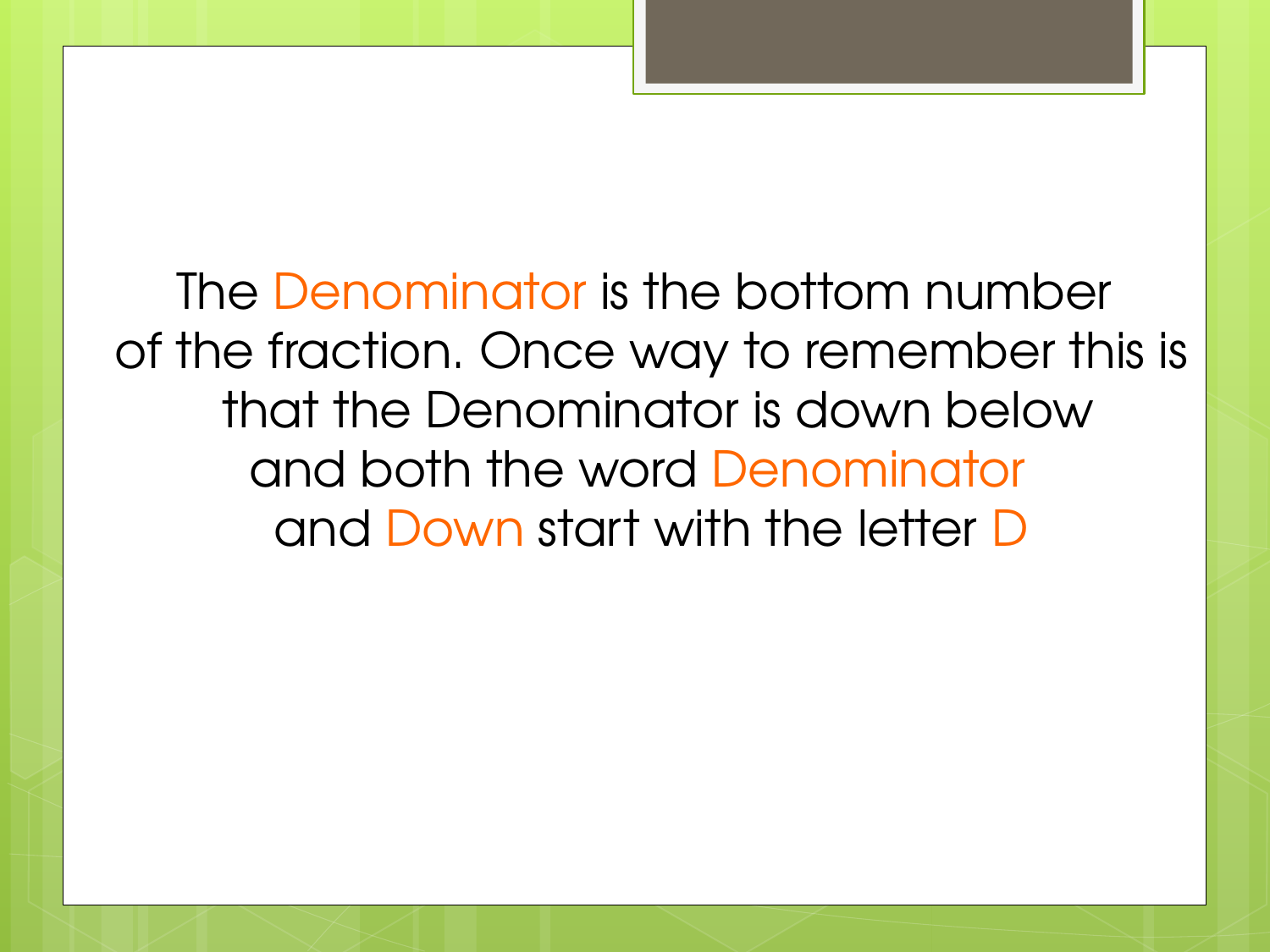

The Denominator is the bottom number
of the fraction. Once way to remember this is
 that the Denominator is down below
and both the word Denominator
and Down start with the letter D